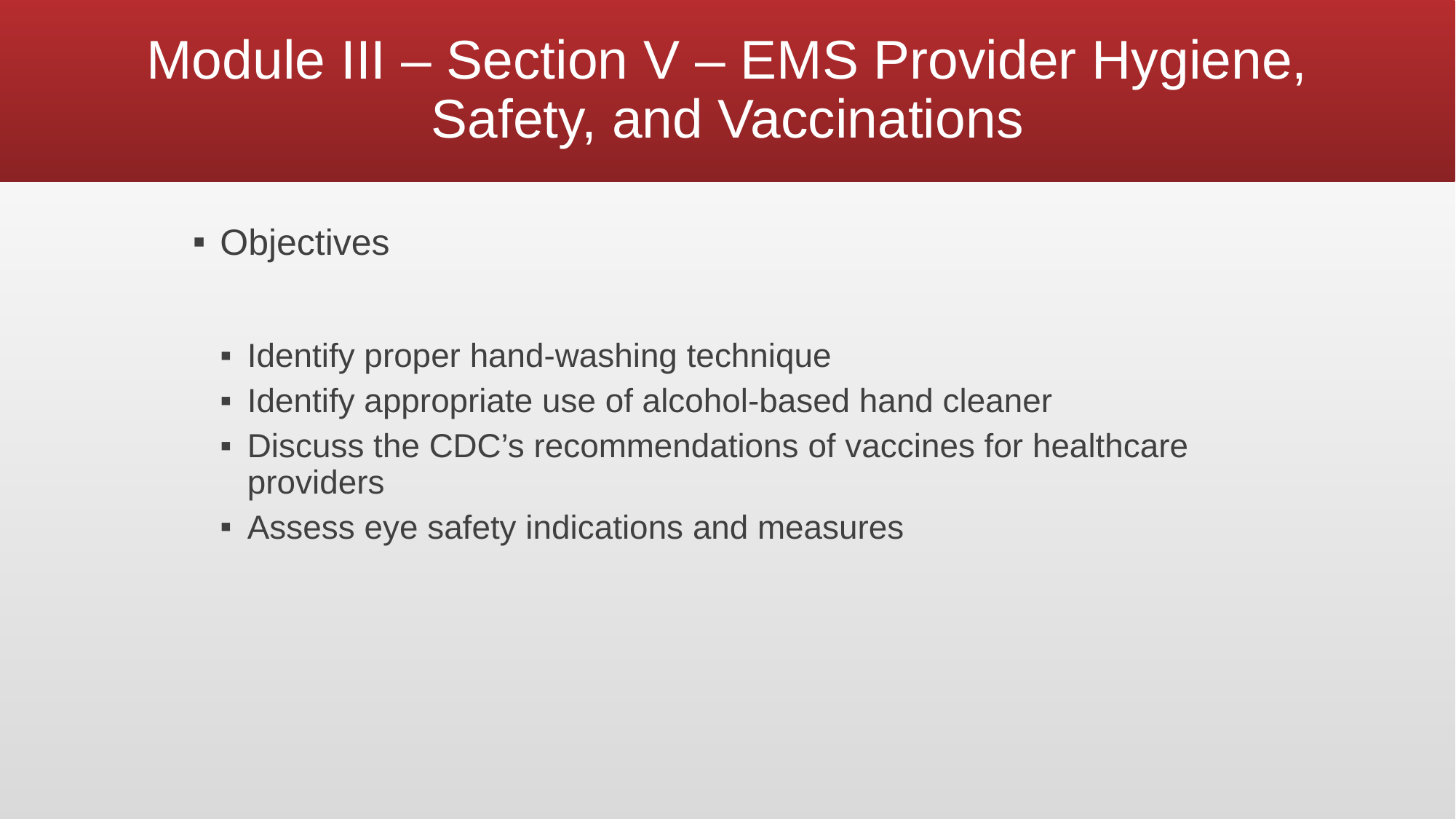

# Module III – Section V – EMS Provider Hygiene, Safety, and Vaccinations
Objectives

Identify proper hand-washing technique
Identify appropriate use of alcohol-based hand cleaner
Discuss the CDC’s recommendations of vaccines for healthcare providers
Assess eye safety indications and measures